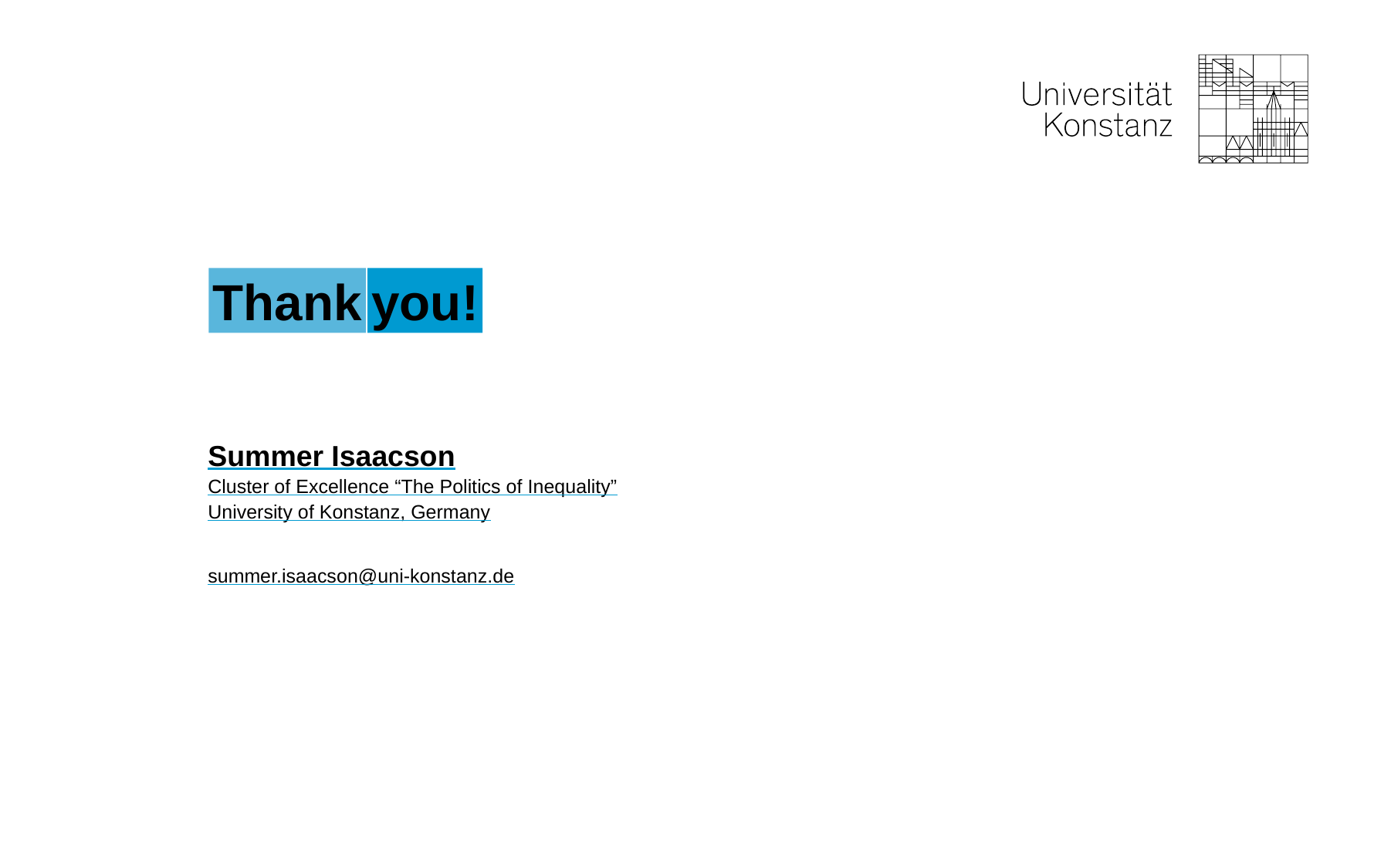

Thank
you!
Summer Isaacson
Cluster of Excellence “The Politics of Inequality”
University of Konstanz, Germany

summer.isaacson@uni-konstanz.de